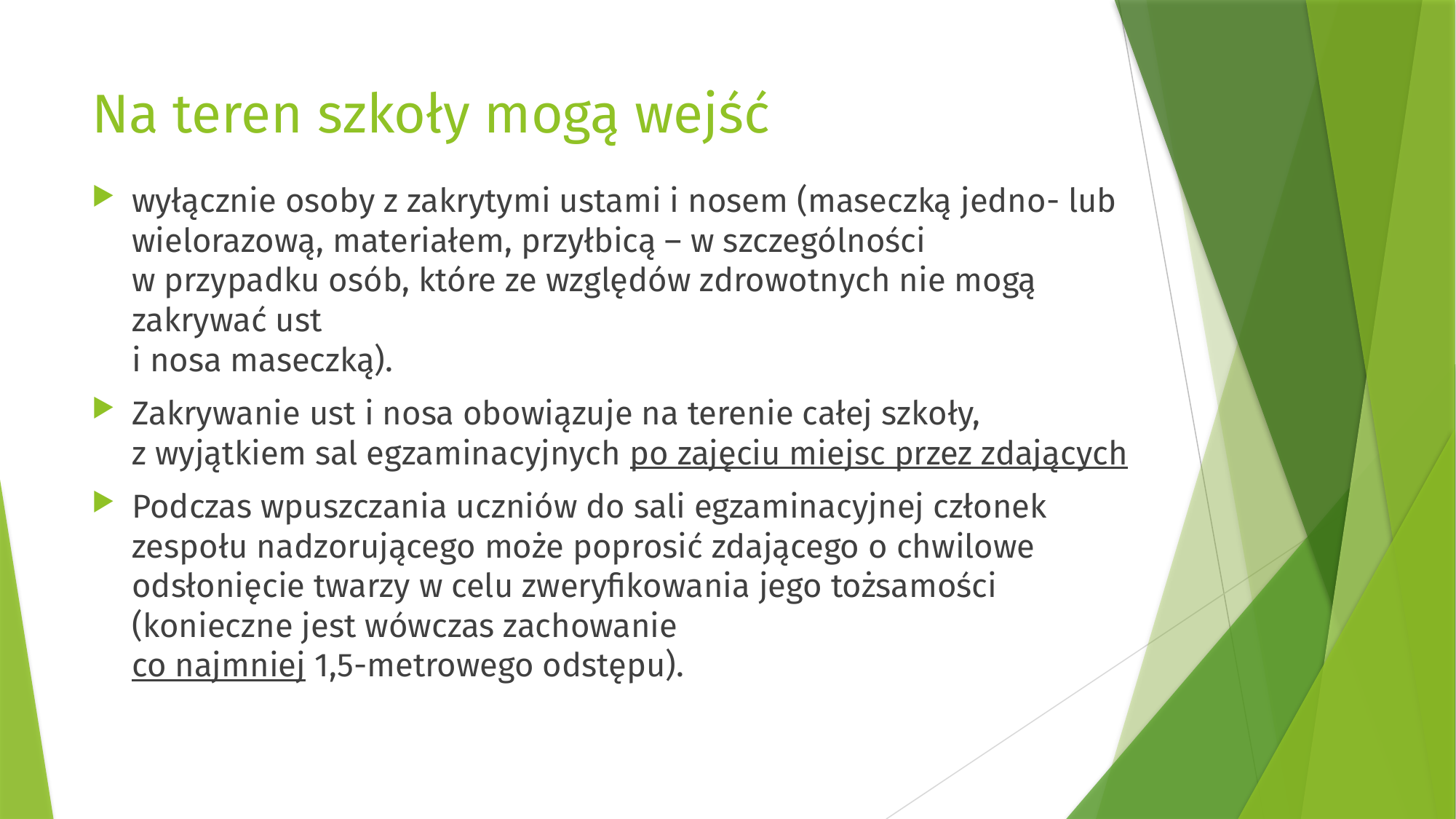

# Na teren szkoły mogą wejść
wyłącznie osoby z zakrytymi ustami i nosem (maseczką jedno- lub wielorazową, materiałem, przyłbicą – w szczególności
w przypadku osób, które ze względów zdrowotnych nie mogą zakrywać ust
i nosa maseczką).
Zakrywanie ust i nosa obowiązuje na terenie całej szkoły,
z wyjątkiem sal egzaminacyjnych po zajęciu miejsc przez zdających
Podczas wpuszczania uczniów do sali egzaminacyjnej członek zespołu nadzorującego może poprosić zdającego o chwilowe odsłonięcie twarzy w celu zweryfikowania jego tożsamości (konieczne jest wówczas zachowanie
co najmniej 1,5-metrowego odstępu).